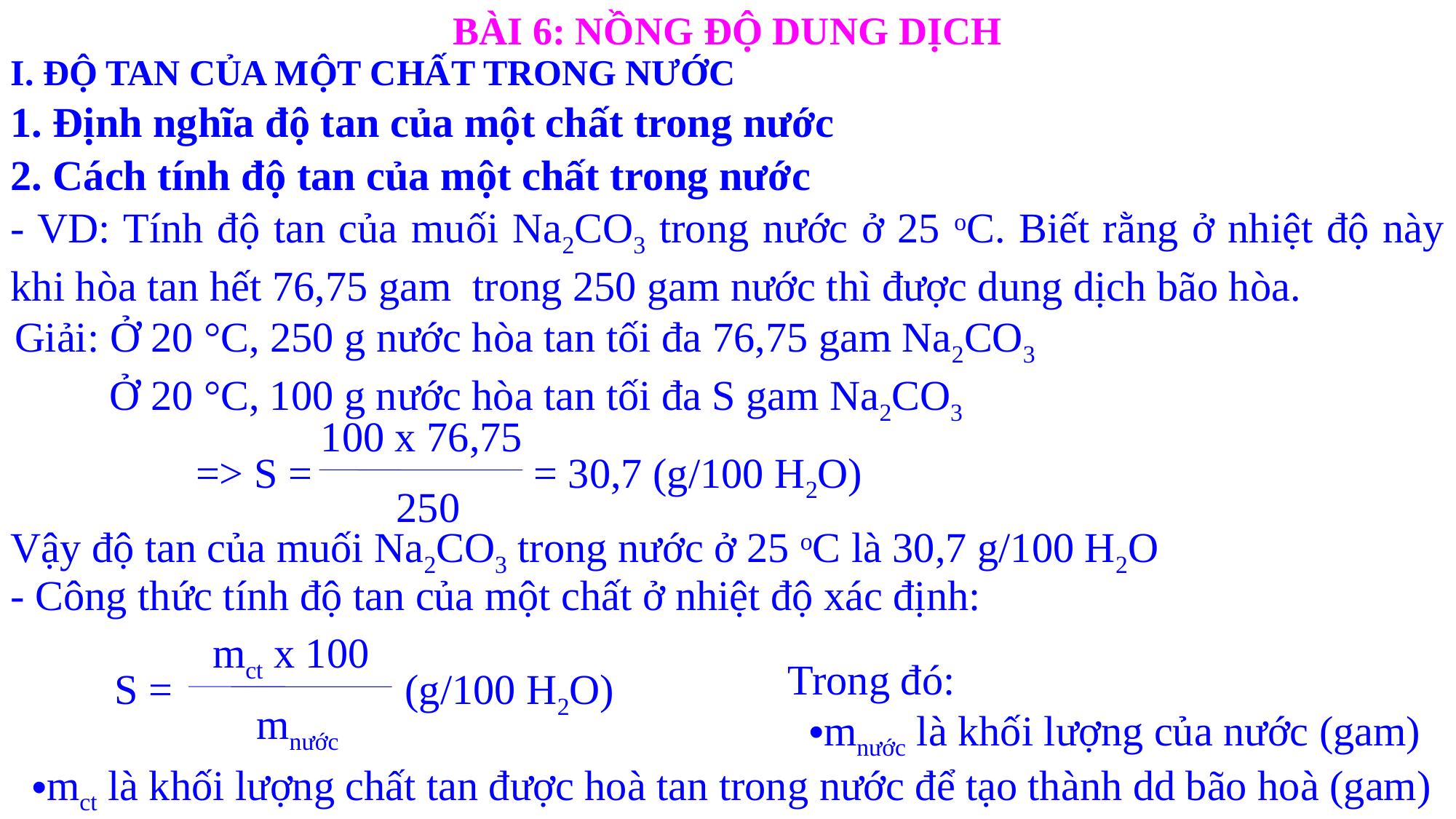

BÀI 6: NỒNG ĐỘ DUNG DỊCH

I. ĐỘ TAN CỦA MỘT CHẤT TRONG NƯỚC

1. Định nghĩa độ tan của một chất trong nước

2. Cách tính độ tan của một chất trong nước
- VD: Tính độ tan của muối Na2CO3 trong nước ở 25 oC. Biết rằng ở nhiệt độ này khi hòa tan hết 76,75 gam  trong 250 gam nước thì được dung dịch bão hòa.
Giải: Ở 20 °C, 250 g nước hòa tan tối đa 76,75 gam Na2CO3
         Ở 20 °C, 100 g nước hòa tan tối đa S gam Na2CO3

100 x 76,75
=> S = 		 = 30,7 (g/100 H2O)
250
Vậy độ tan của muối Na2CO3 trong nước ở 25 oC là 30,7 g/100 H2O
- Công thức tính độ tan của một chất ở nhiệt độ xác định:
mct x 100
S =                      (g/100 H2O)
mnước
Trong đó:
mnước là khối lượng của nước (gam)

mct là khối lượng chất tan được hoà tan trong nước để tạo thành dd bão hoà (gam)